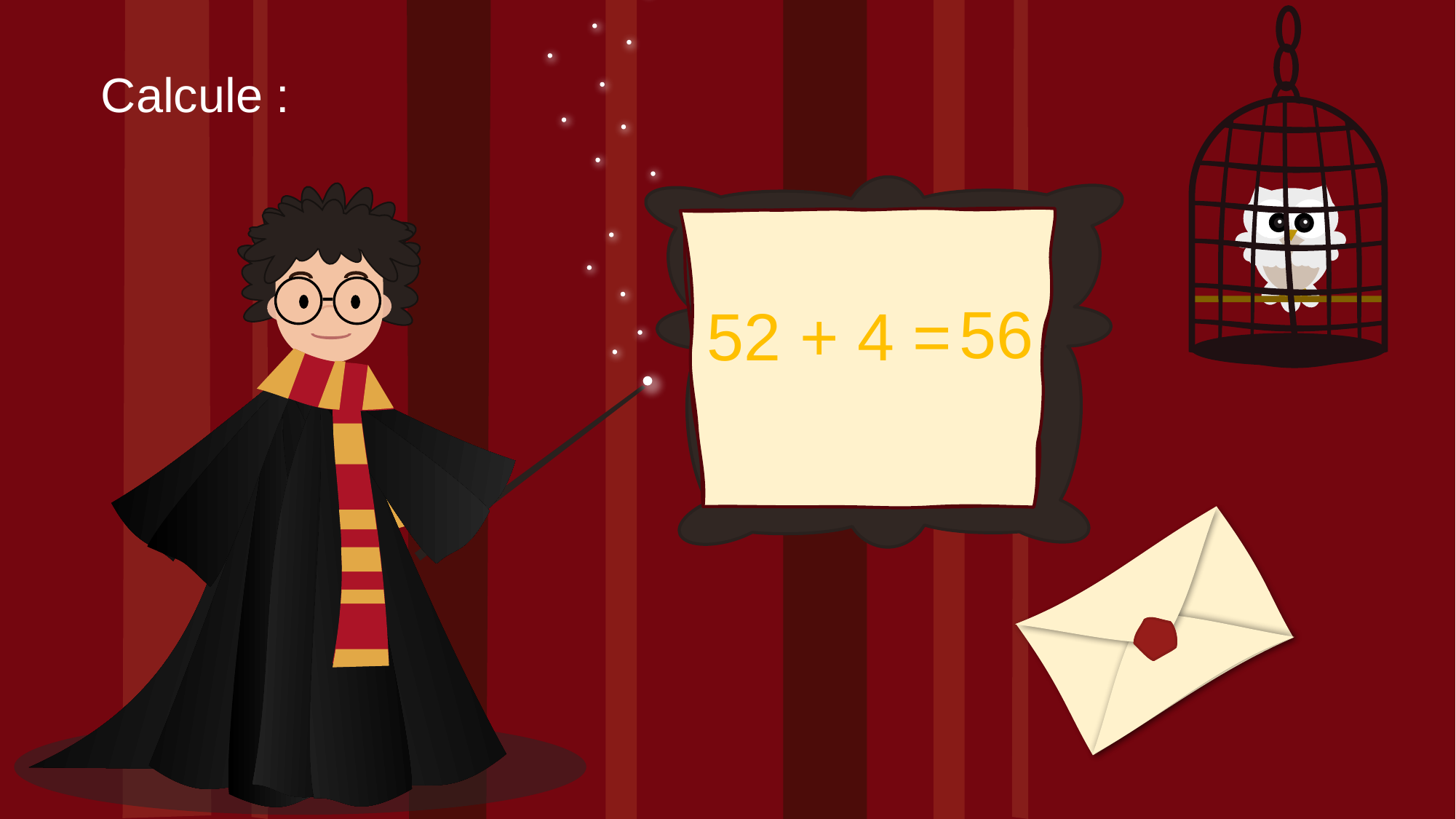

Calcule :

56
52 + 4 =